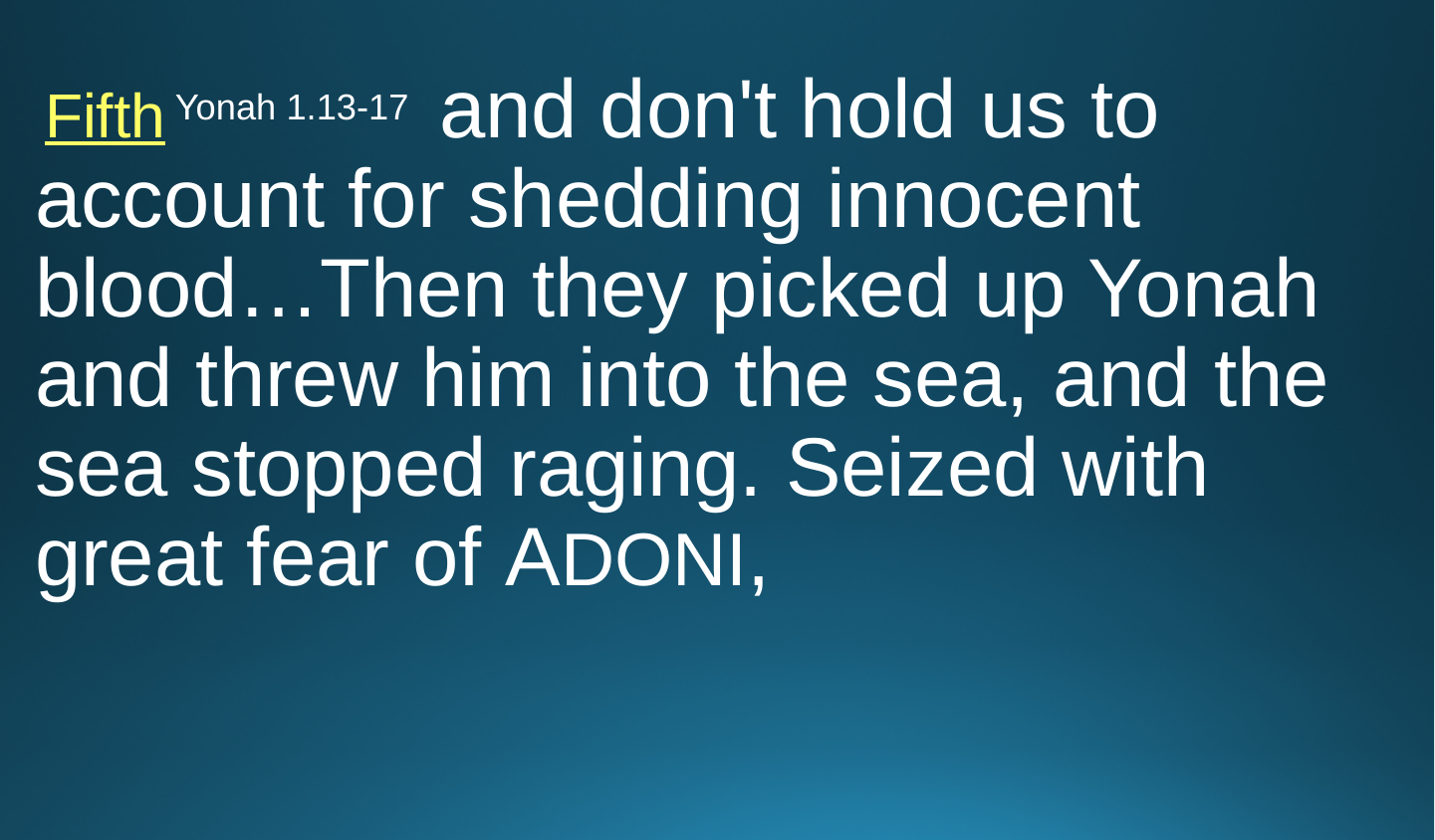

Fifth Yonah 1.13-17   and don't hold us to account for shedding innocent blood…Then they picked up Yonah and threw him into the sea, and the sea stopped raging. Seized with great fear of ADONI,